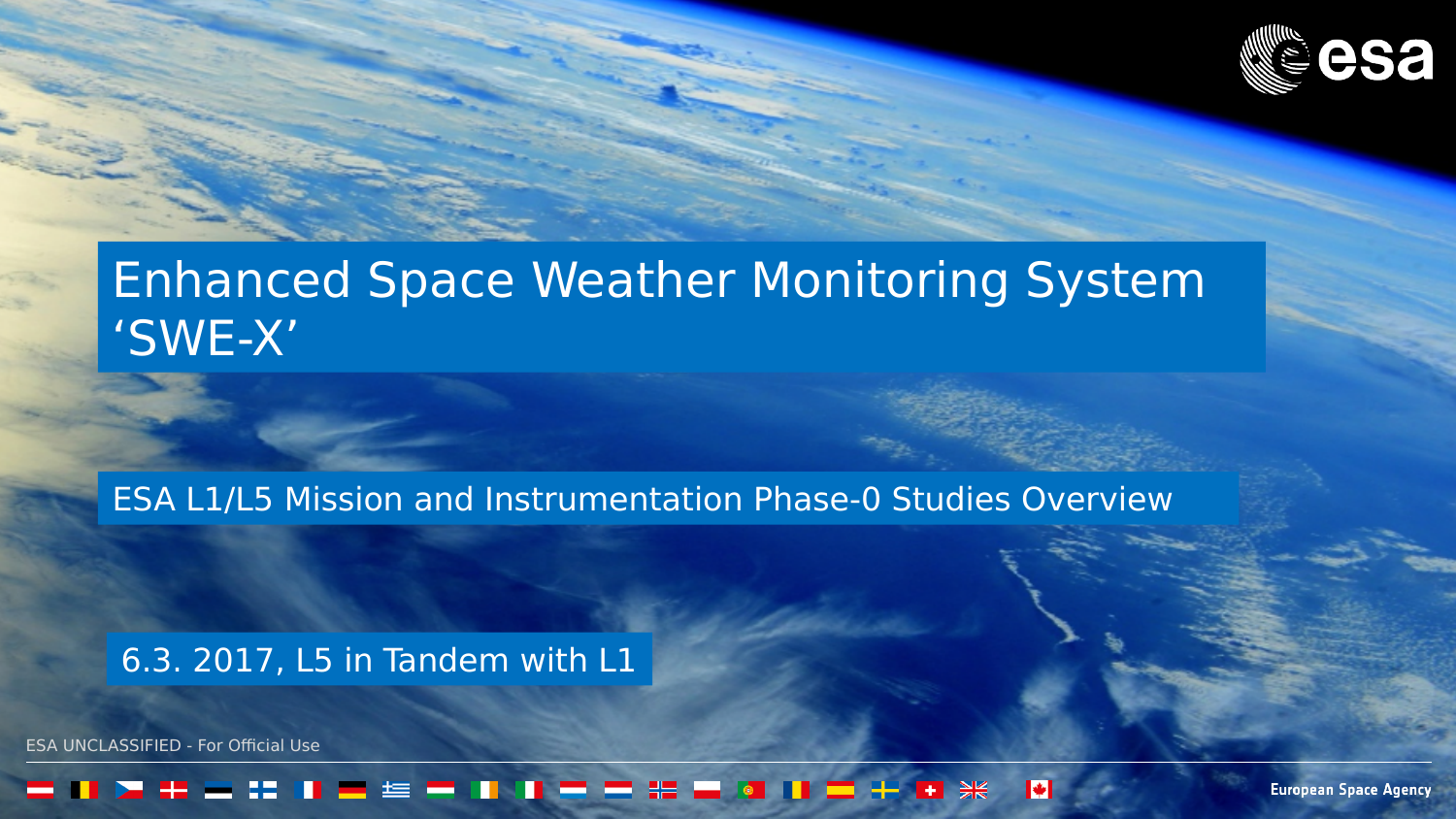

Enhanced Space Weather Monitoring System
‘SWE-X’
ESA L1/L5 Mission and Instrumentation Phase-0 Studies Overview
6.3. 2017, L5 in Tandem with L1